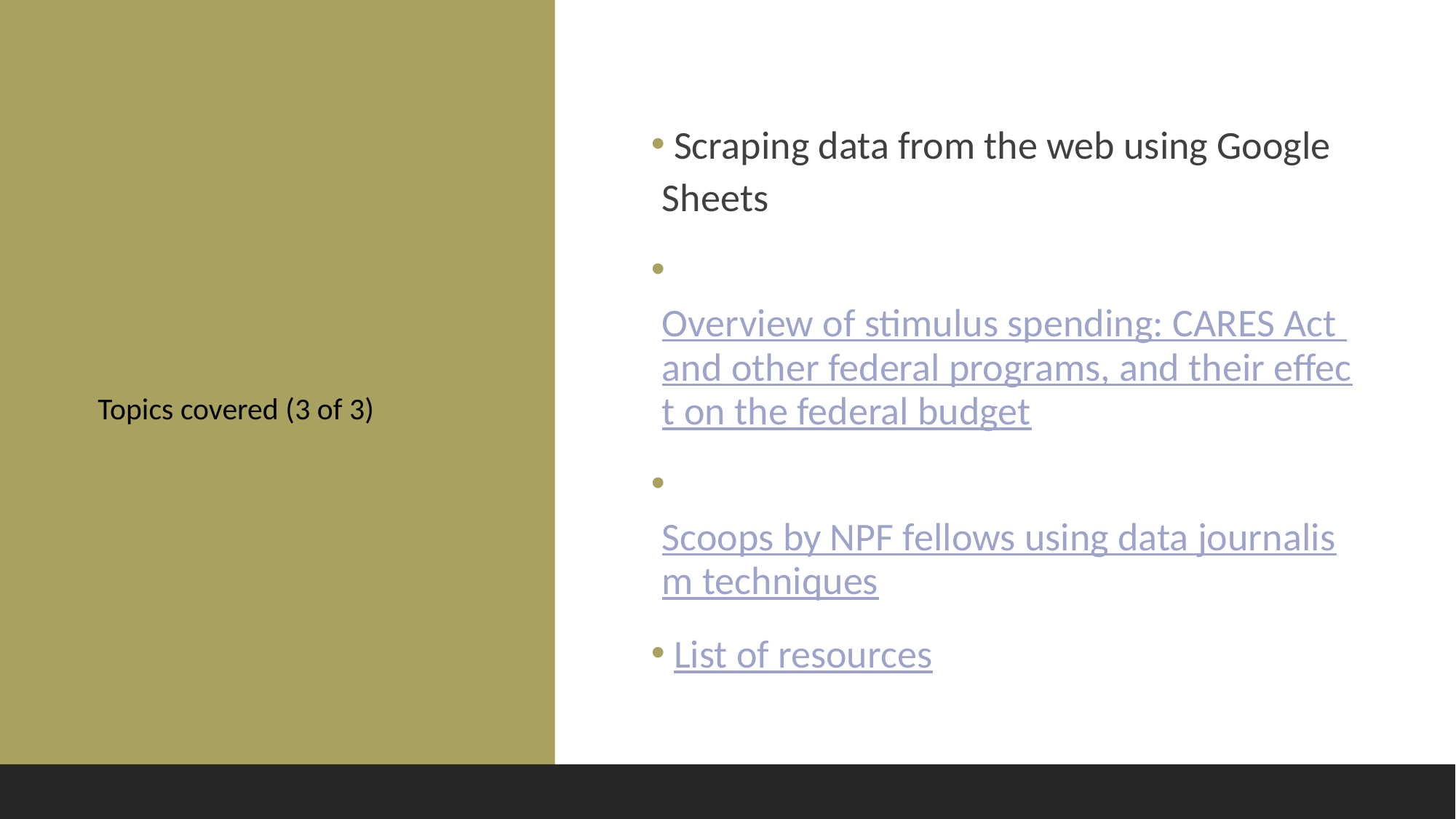

Scraping data from the web using Google Sheets
 Overview of stimulus spending: CARES Act and other federal programs, and their effect on the federal budget
 Scoops by NPF fellows using data journalism techniques
 List of resources
# Topics covered (3 of 3)